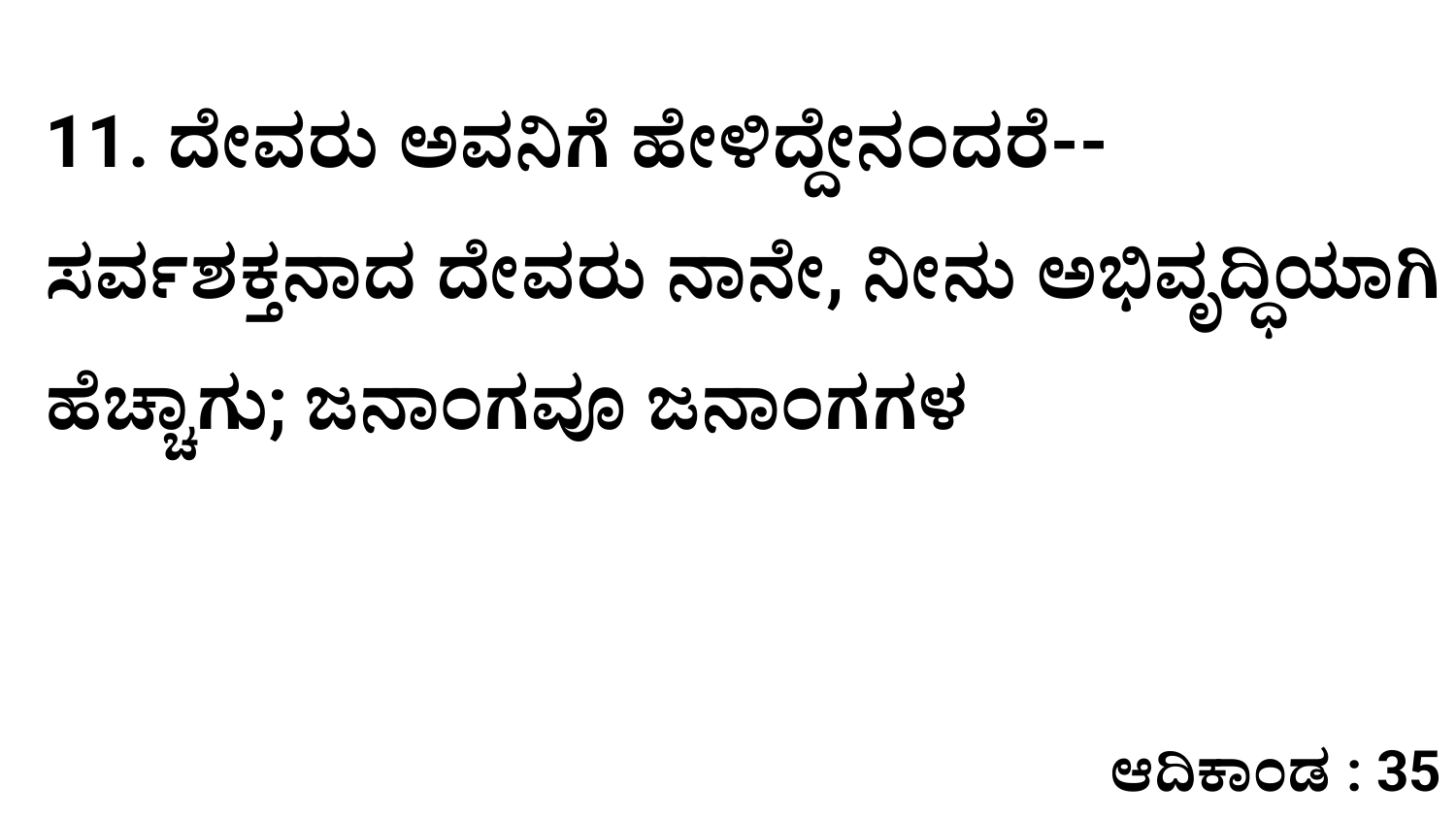

11. ದೇವರು ಅವನಿಗೆ ಹೇಳಿದ್ದೇನಂದರೆ--ಸರ್ವಶಕ್ತನಾದ ದೇವರು ನಾನೇ, ನೀನು ಅಭಿವೃದ್ಧಿಯಾಗಿ ಹೆಚ್ಚಾಗು; ಜನಾಂಗವೂ ಜನಾಂಗಗಳ
ಆದಿಕಾಂಡ : 35